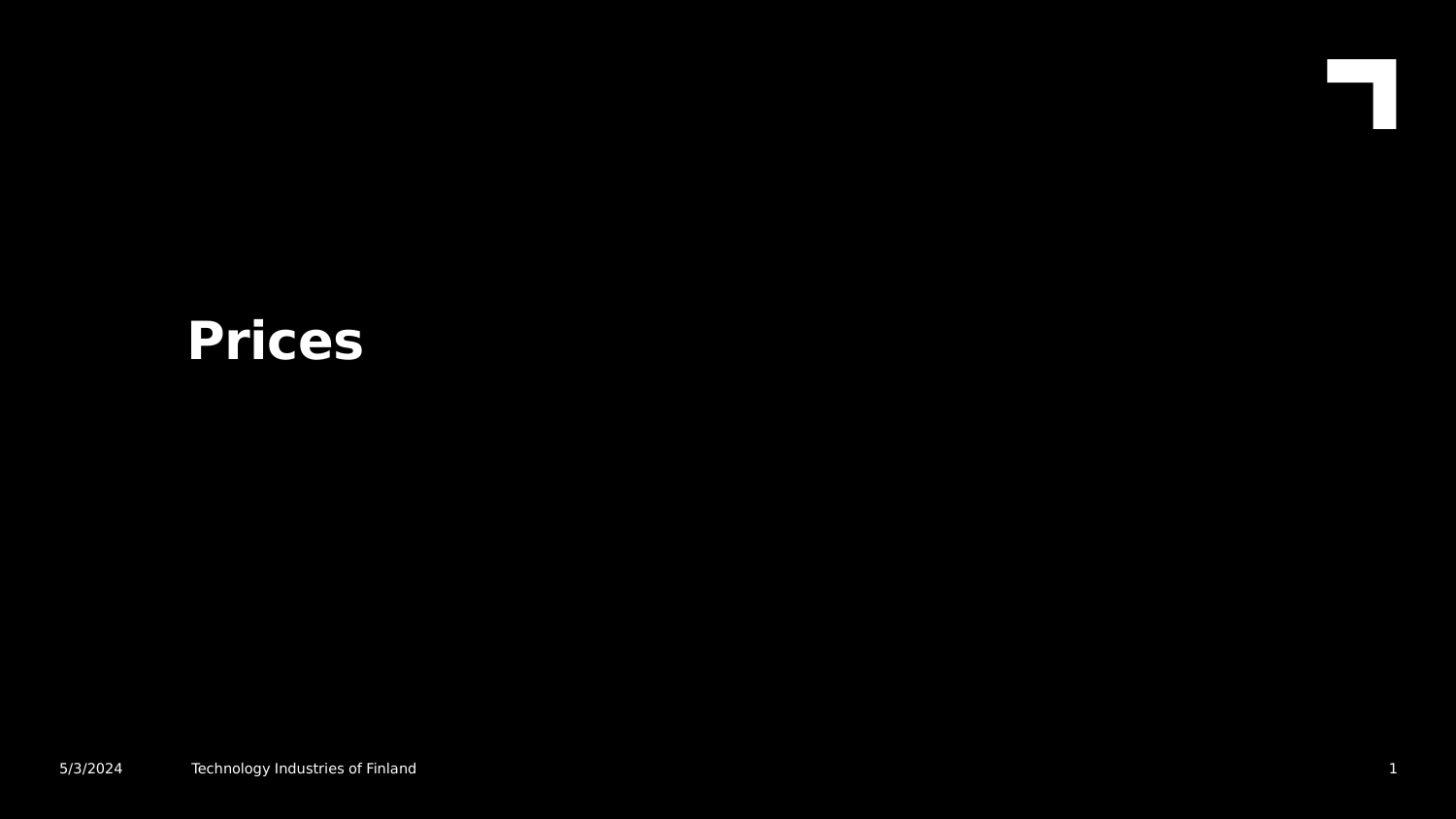

Prices
5/3/2024
Technology Industries of Finland
1